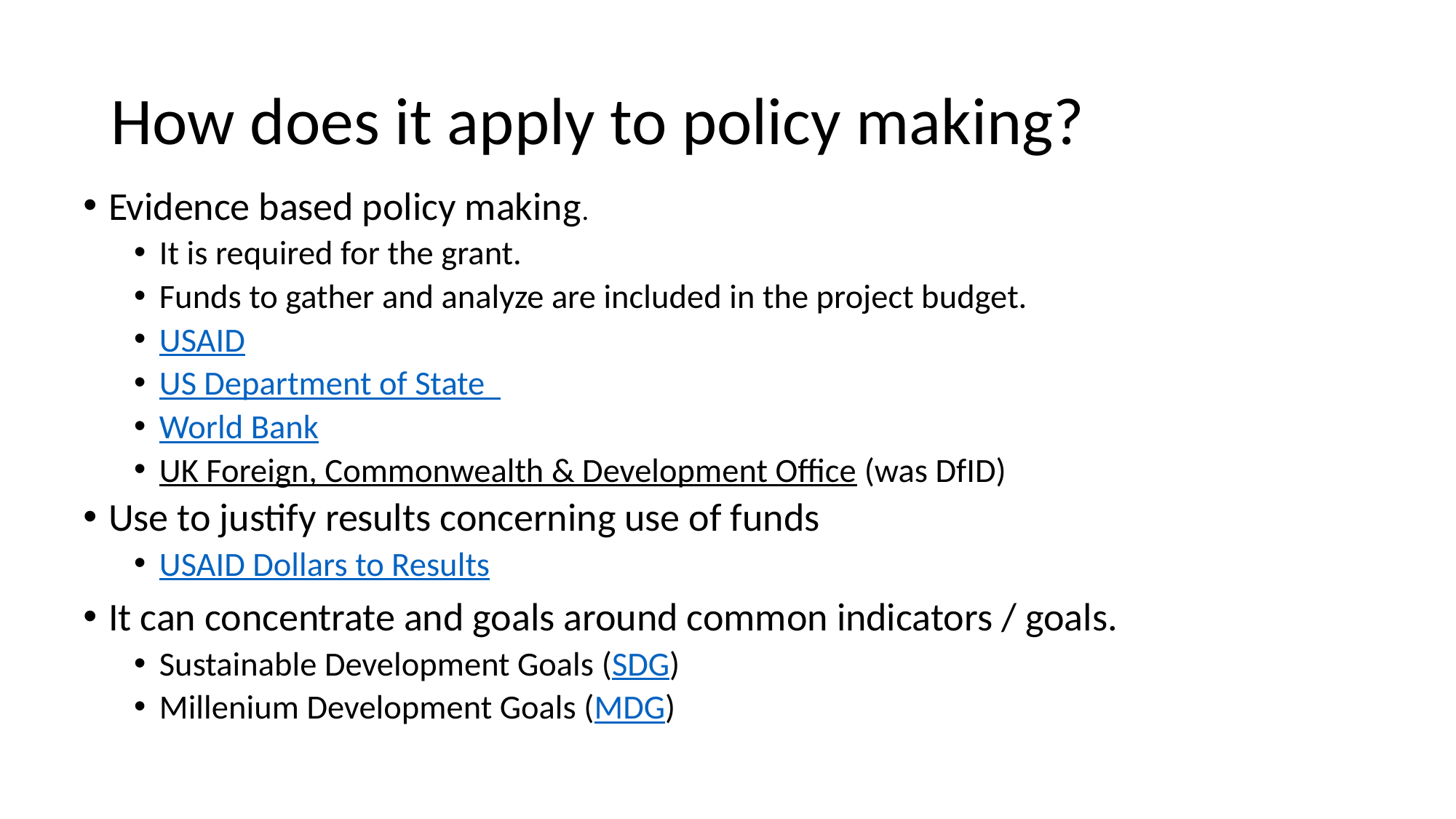

# How does it apply to policy making?
Evidence based policy making.
It is required for the grant.
Funds to gather and analyze are included in the project budget.
USAID
US Department of State
World Bank
UK Foreign, Commonwealth & Development Office (was DfID)
Use to justify results concerning use of funds
USAID Dollars to Results
It can concentrate and goals around common indicators / goals.
Sustainable Development Goals (SDG)
Millenium Development Goals (MDG)